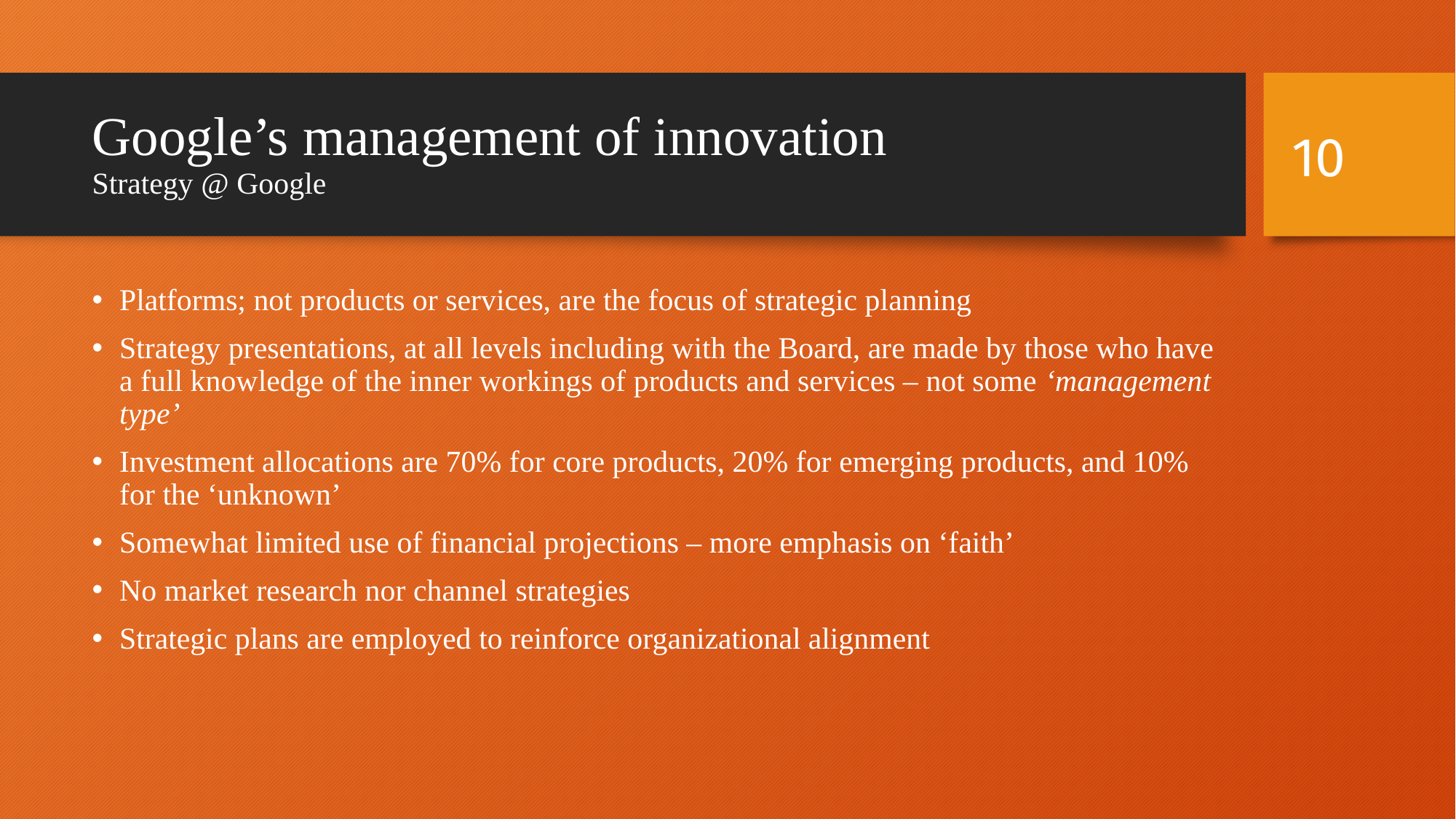

10
# Google’s management of innovation Strategy @ Google
Platforms; not products or services, are the focus of strategic planning
Strategy presentations, at all levels including with the Board, are made by those who have a full knowledge of the inner workings of products and services – not some ‘management type’
Investment allocations are 70% for core products, 20% for emerging products, and 10% for the ‘unknown’
Somewhat limited use of financial projections – more emphasis on ‘faith’
No market research nor channel strategies
Strategic plans are employed to reinforce organizational alignment